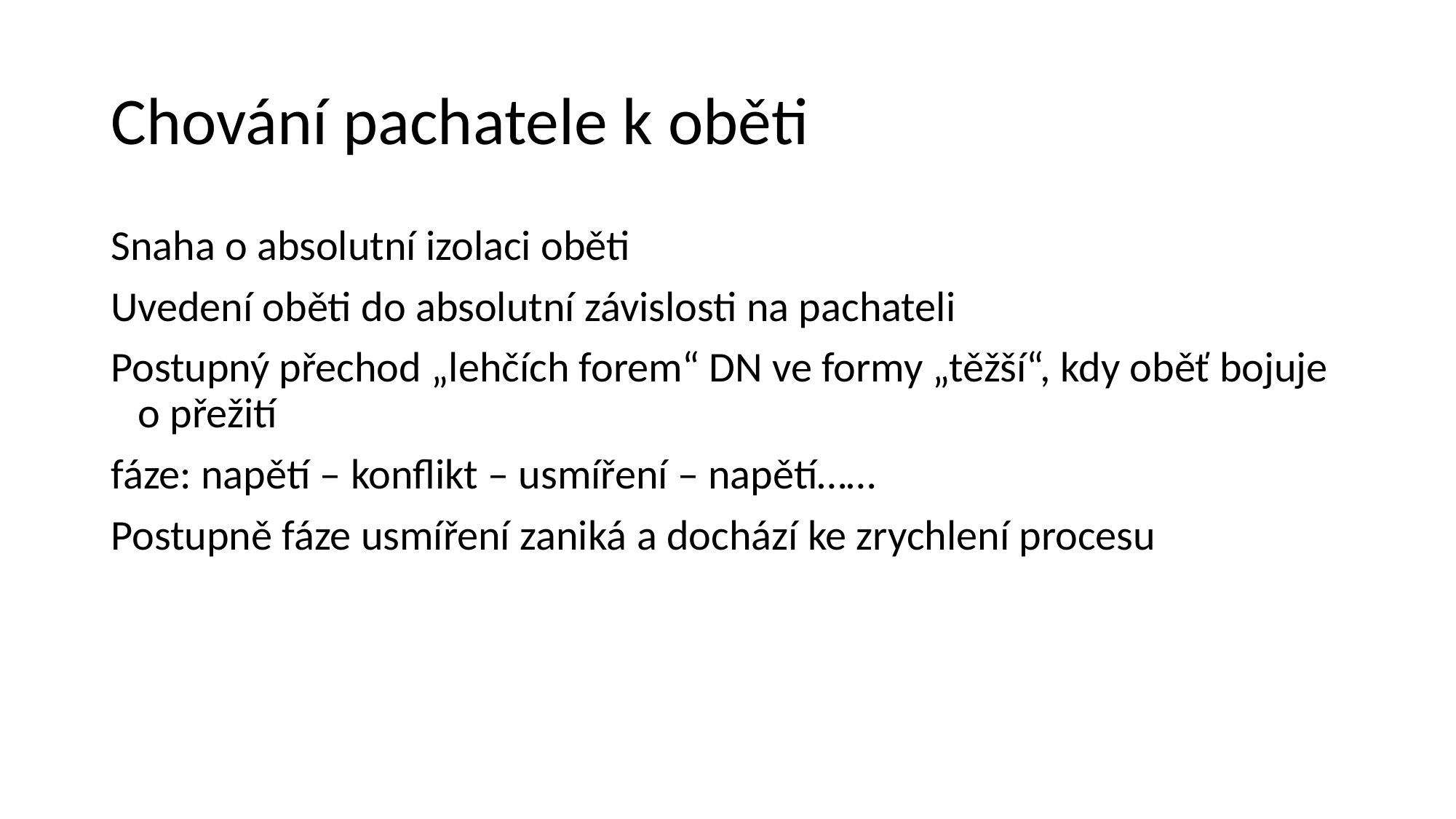

# Chování pachatele k oběti
Snaha o absolutní izolaci oběti
Uvedení oběti do absolutní závislosti na pachateli
Postupný přechod „lehčích forem“ DN ve formy „těžší“, kdy oběť bojuje o přežití
fáze: napětí – konflikt – usmíření – napětí……
Postupně fáze usmíření zaniká a dochází ke zrychlení procesu